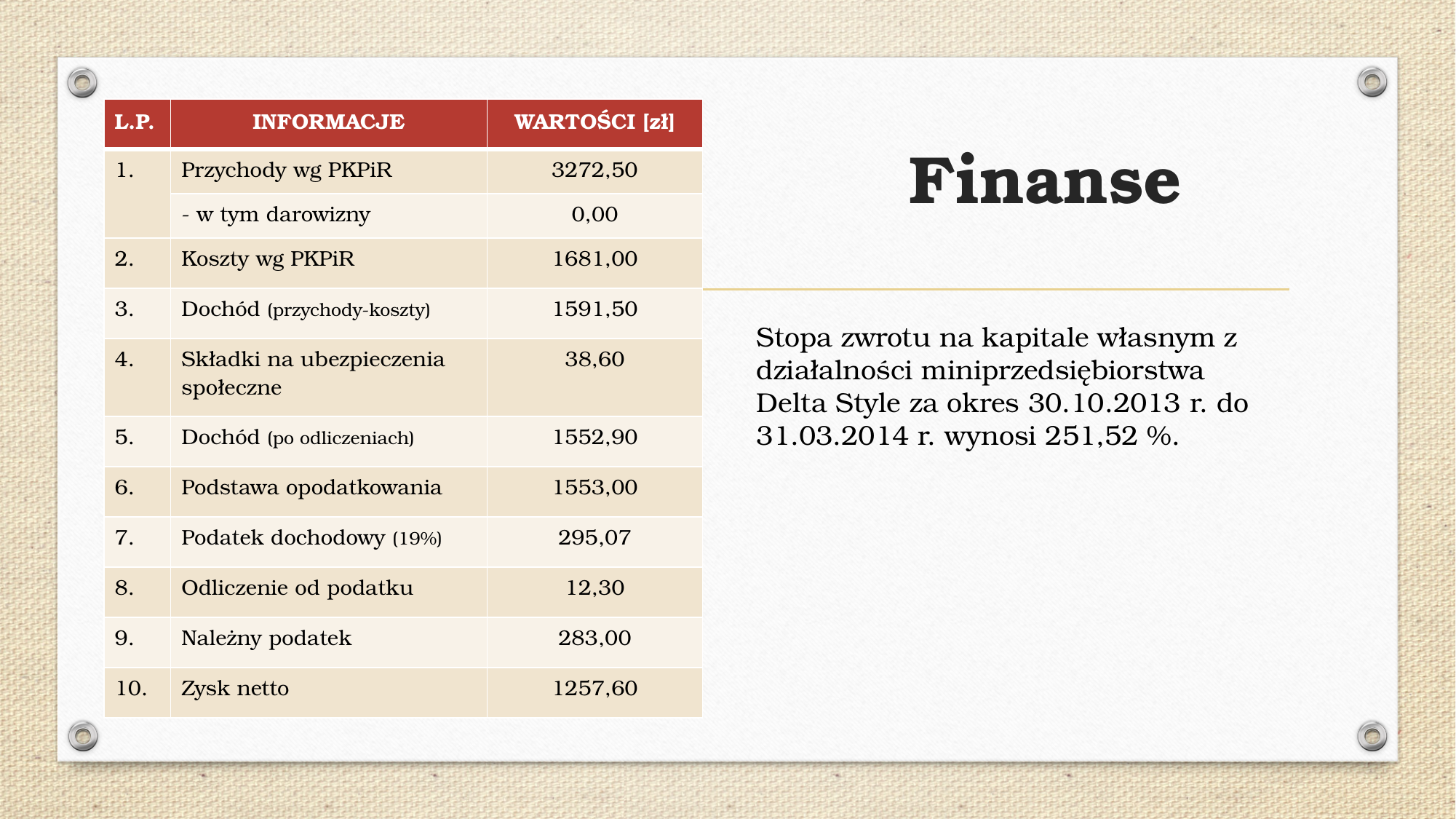

| L.P. | INFORMACJE | WARTOŚCI [zł] |
| --- | --- | --- |
| 1. | Przychody wg PKPiR | 3272,50 |
|  | - w tym darowizny | 0,00 |
| 2. | Koszty wg PKPiR | 1681,00 |
| 3. | Dochód (przychody-koszty) | 1591,50 |
| 4. | Składki na ubezpieczenia społeczne | 38,60 |
| 5. | Dochód (po odliczeniach) | 1552,90 |
| 6. | Podstawa opodatkowania | 1553,00 |
| 7. | Podatek dochodowy (19%) | 295,07 |
| 8. | Odliczenie od podatku | 12,30 |
| 9. | Należny podatek | 283,00 |
| 10. | Zysk netto | 1257,60 |
# Finanse
Stopa zwrotu na kapitale własnym z działalności miniprzedsiębiorstwa Delta Style za okres 30.10.2013 r. do 31.03.2014 r. wynosi 251,52 %.